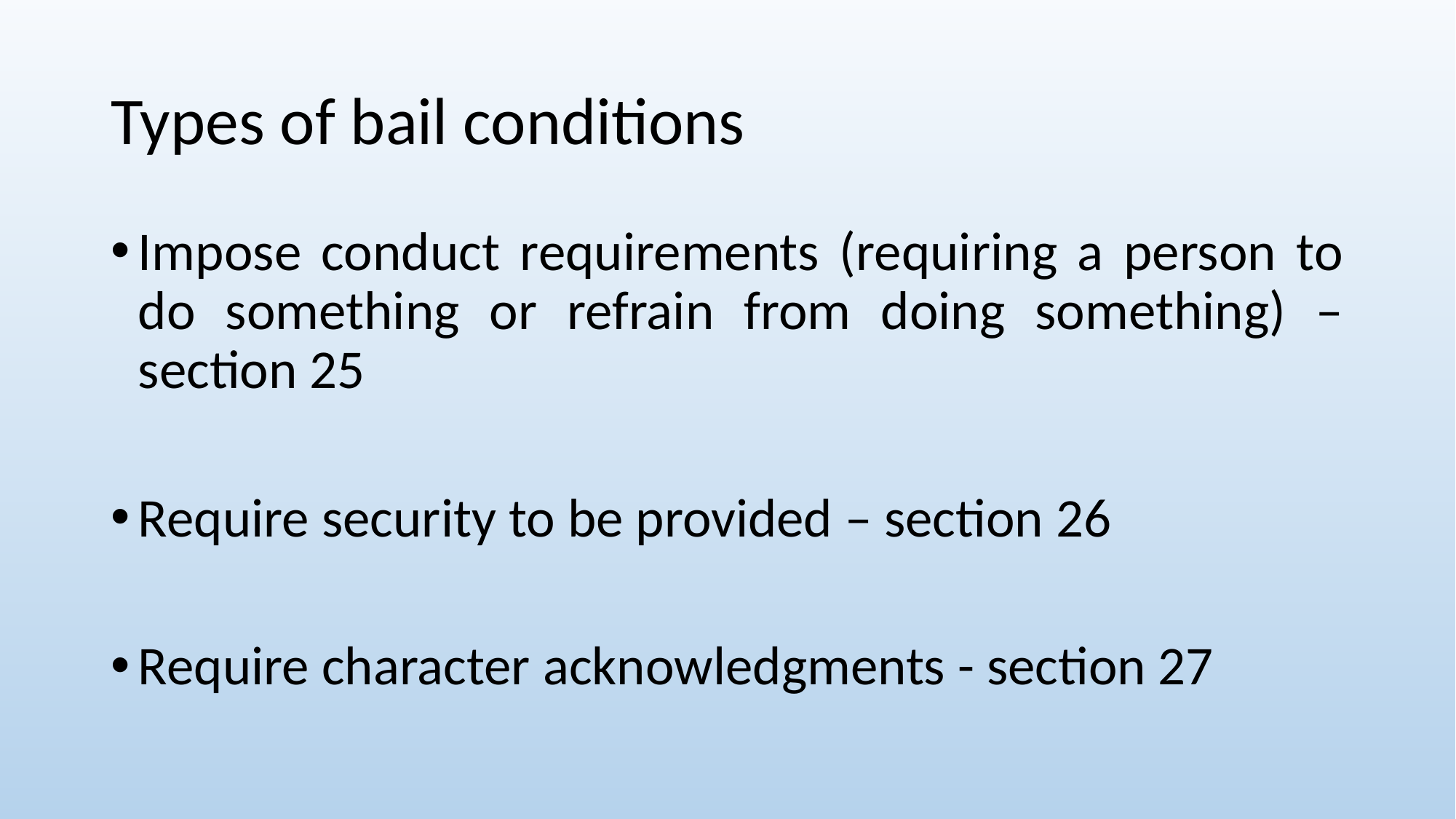

# Types of bail conditions
Impose conduct requirements (requiring a person to do something or refrain from doing something) – section 25

Require security to be provided – section 26

Require character acknowledgments - section 27